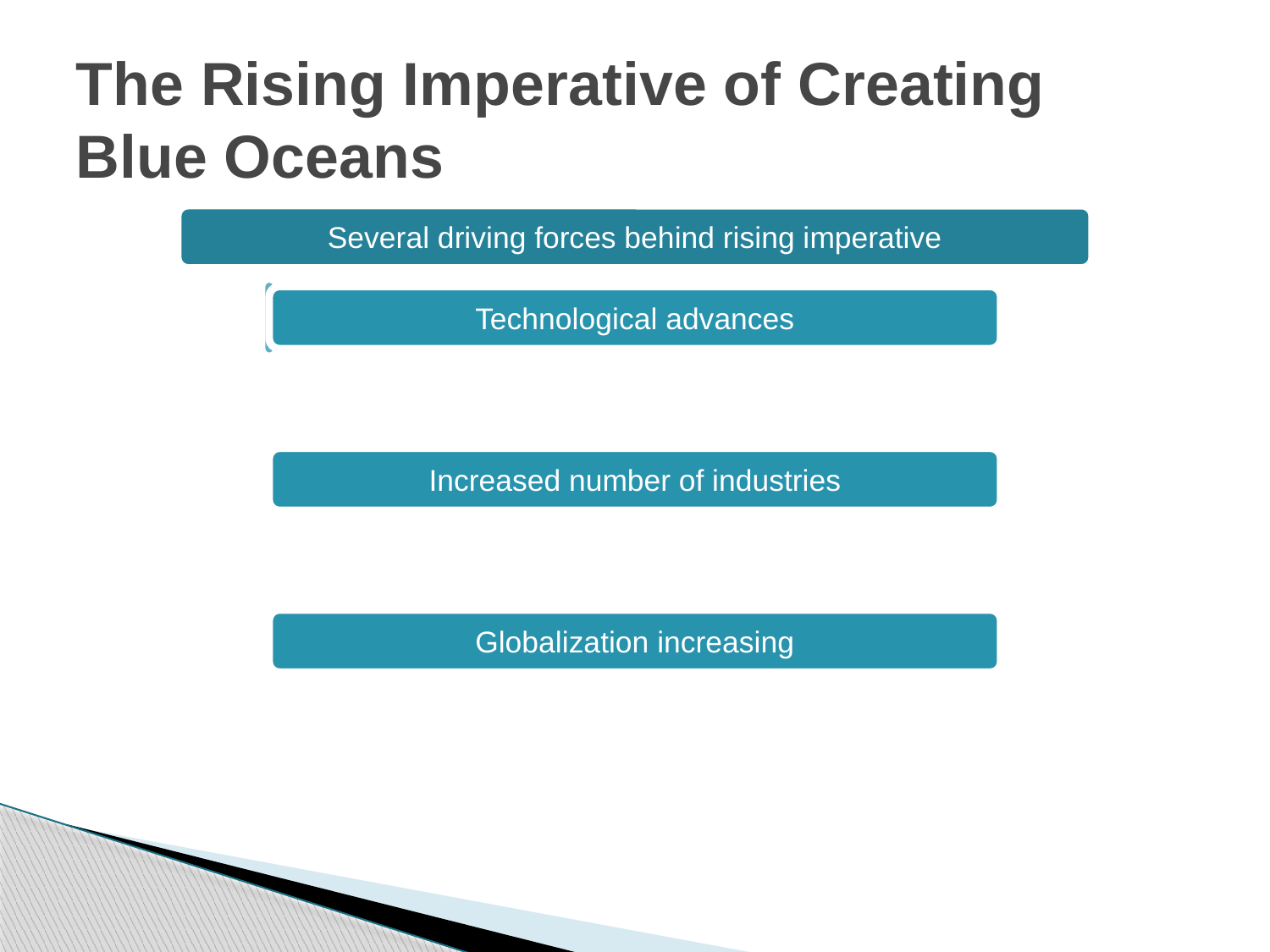

# The Rising Imperative of Creating Blue Oceans
Several driving forces behind rising imperative
Technological advances
Increased number of industries
Globalization increasing